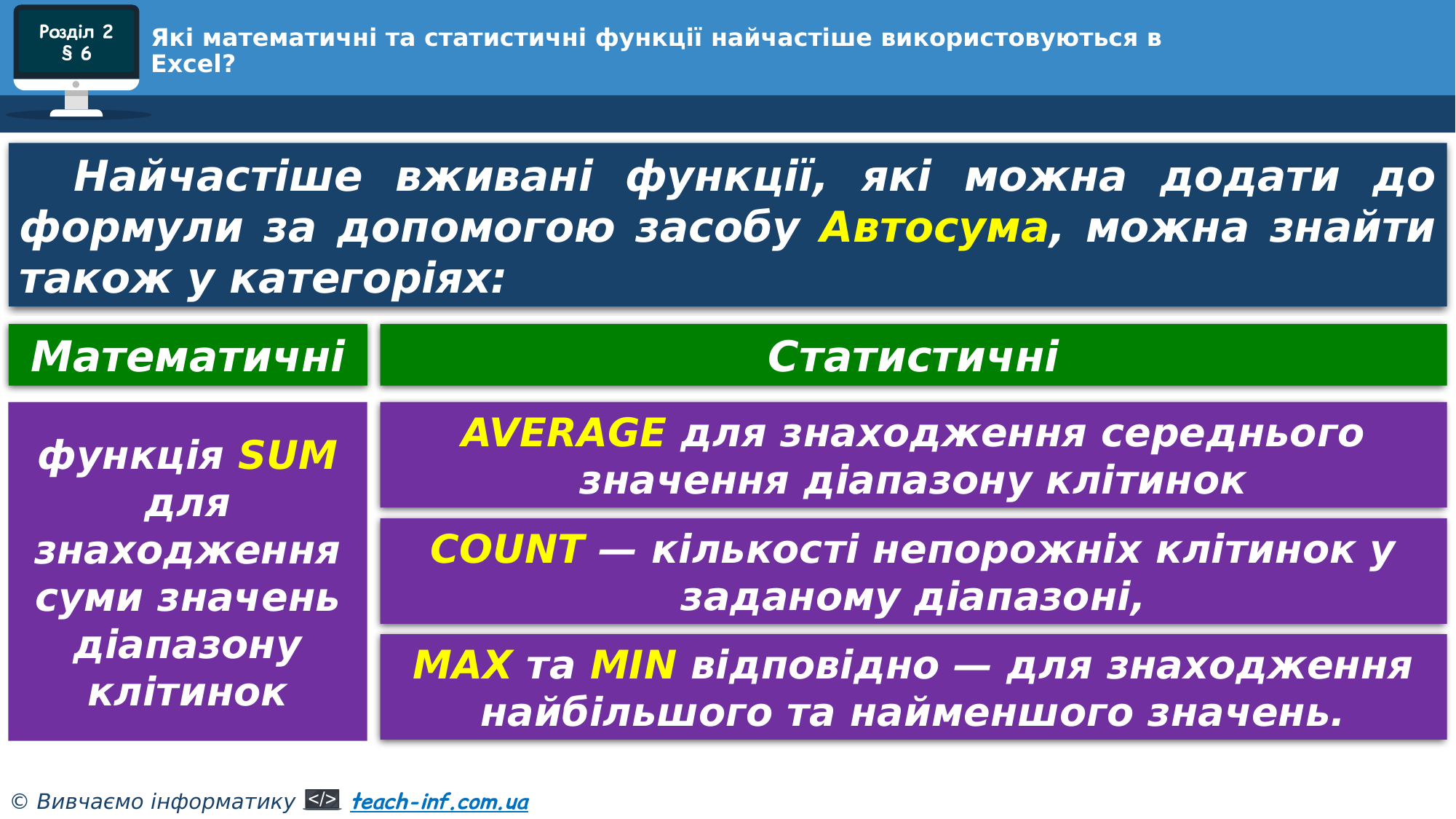

# Які математичні та статистичні функції найчастіше використовуються в Excel?
Найчастіше вживані функції, які можна додати до формули за допомогою засобу Автосума, можна знайти також у категоріях:
Математичні
Статистичні
функція SUM для знаходження суми значень діапазону клітинок
AVERAGE для знаходження середнього значення діапазону клітинок
COUNT — кількості непорожніх клітинок у заданому діапазоні,
МАХ та MIN відповідно — для знаходження найбільшого та найменшого значень.